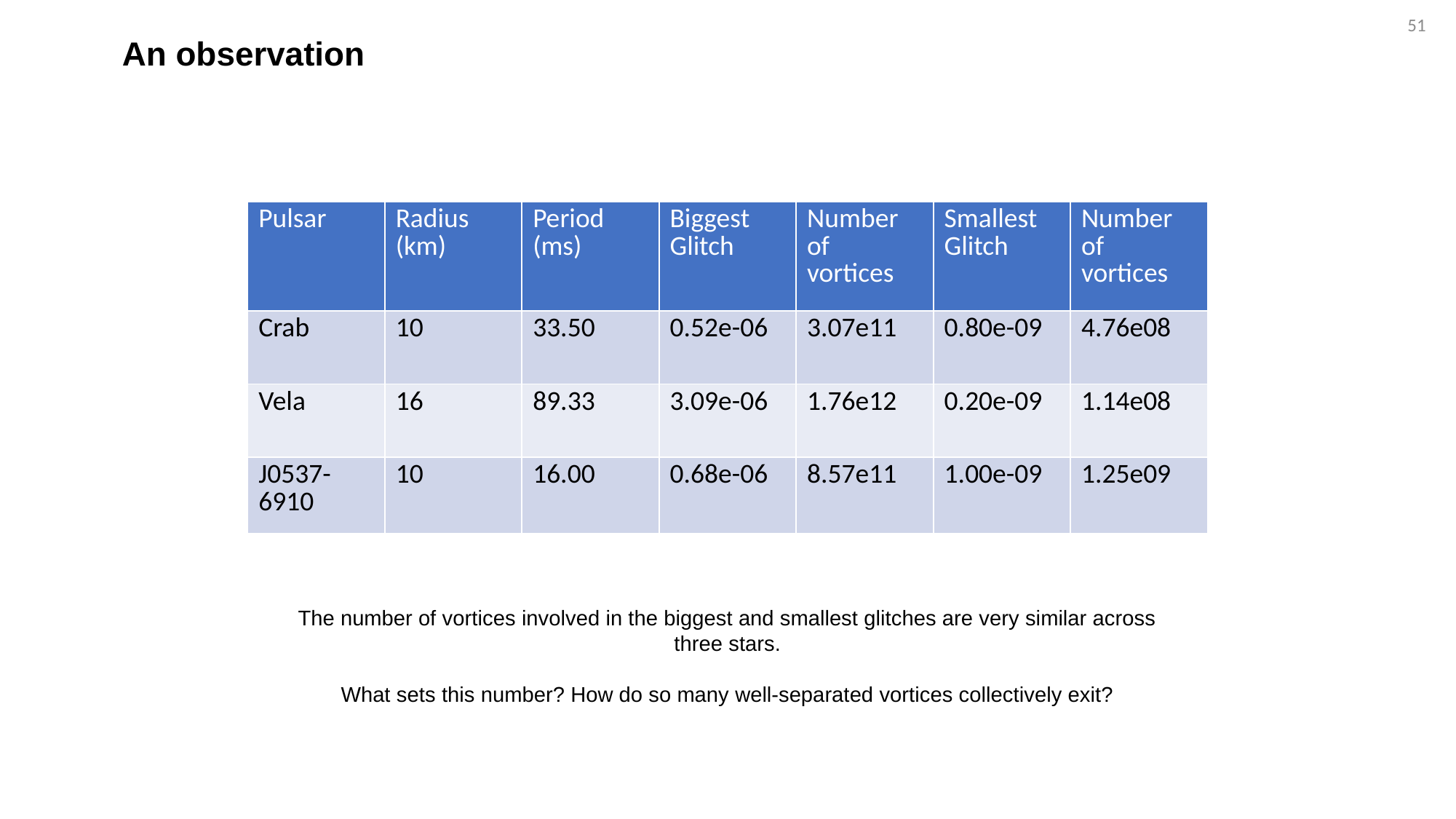

51
An observation
| Pulsar | Radius (km) | Period (ms) | Biggest Glitch | Number of vortices | Smallest Glitch | Number of vortices |
| --- | --- | --- | --- | --- | --- | --- |
| Crab | 10 | 33.50 | 0.52e-06 | 3.07e11 | 0.80e-09 | 4.76e08 |
| Vela | 16 | 89.33 | 3.09e-06 | 1.76e12 | 0.20e-09 | 1.14e08 |
| J0537-6910 | 10 | 16.00 | 0.68e-06 | 8.57e11 | 1.00e-09 | 1.25e09 |
The number of vortices involved in the biggest and smallest glitches are very similar across three stars.

What sets this number? How do so many well-separated vortices collectively exit?